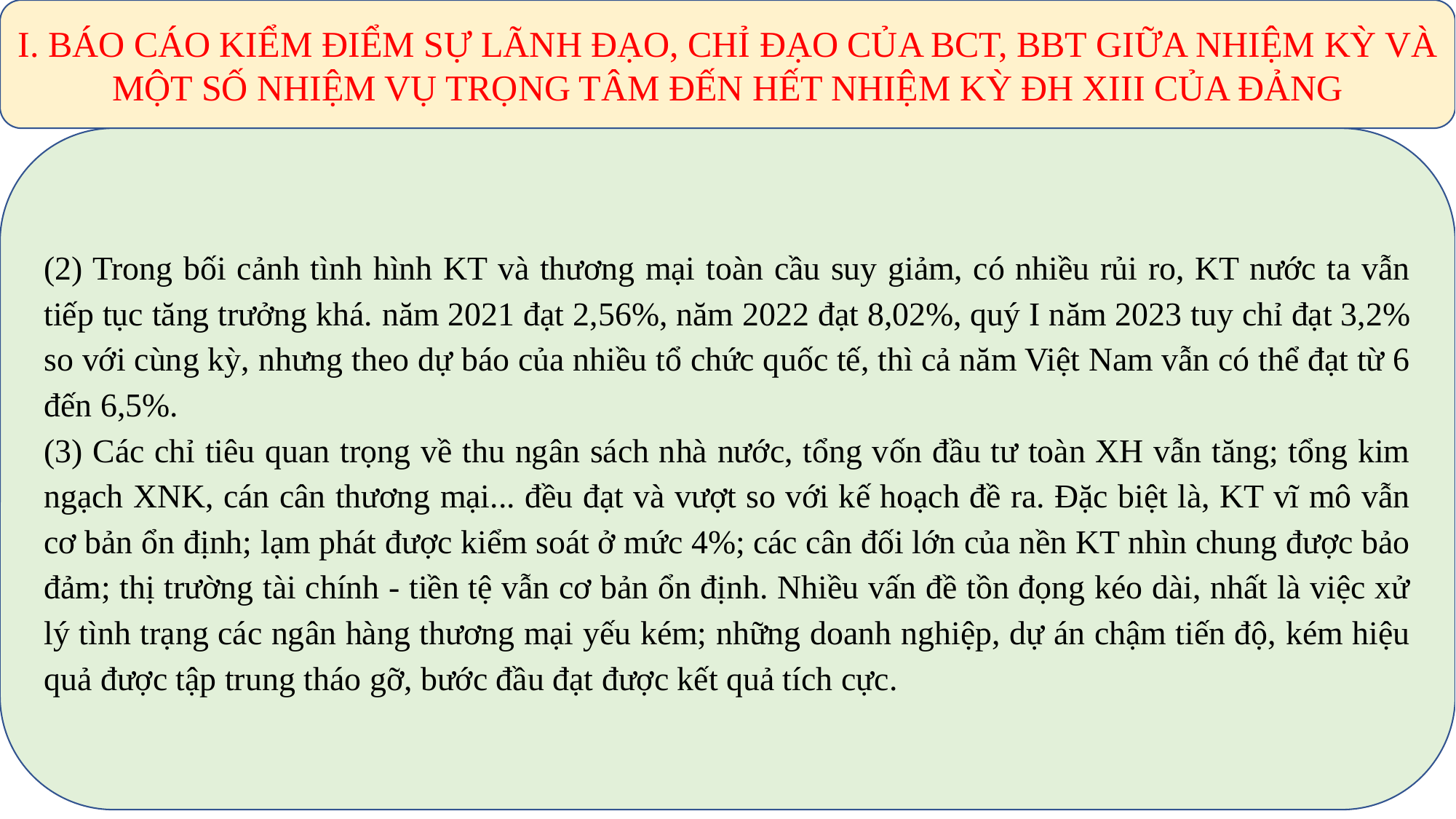

I. BÁO CÁO KIỂM ĐIỂM SỰ LÃNH ĐẠO, CHỈ ĐẠO CỦA BCT, BBT GIỮA NHIỆM KỲ VÀ MỘT SỐ NHIỆM VỤ TRỌNG TÂM ĐẾN HẾT NHIỆM KỲ ĐH XIII CỦA ĐẢNG
(2) Trong bối cảnh tình hình KT và thương mại toàn cầu suy giảm, có nhiều rủi ro, KT nước ta vẫn tiếp tục tăng trưởng khá. năm 2021 đạt 2,56%, năm 2022 đạt 8,02%, quý I năm 2023 tuy chỉ đạt 3,2% so với cùng kỳ, nhưng theo dự báo của nhiều tổ chức quốc tế, thì cả năm Việt Nam vẫn có thể đạt từ 6 đến 6,5%.
(3) Các chỉ tiêu quan trọng về thu ngân sách nhà nước, tổng vốn đầu tư toàn XH vẫn tăng; tổng kim ngạch XNK, cán cân thương mại... đều đạt và vượt so với kế hoạch đề ra. Đặc biệt là, KT vĩ mô vẫn cơ bản ổn định; lạm phát được kiểm soát ở mức 4%; các cân đối lớn của nền KT nhìn chung được bảo đảm; thị trường tài chính - tiền tệ vẫn cơ bản ổn định. Nhiều vấn đề tồn đọng kéo dài, nhất là việc xử lý tình trạng các ngân hàng thương mại yếu kém; những doanh nghiệp, dự án chậm tiến độ, kém hiệu quả được tập trung tháo gỡ, bước đầu đạt được kết quả tích cực.